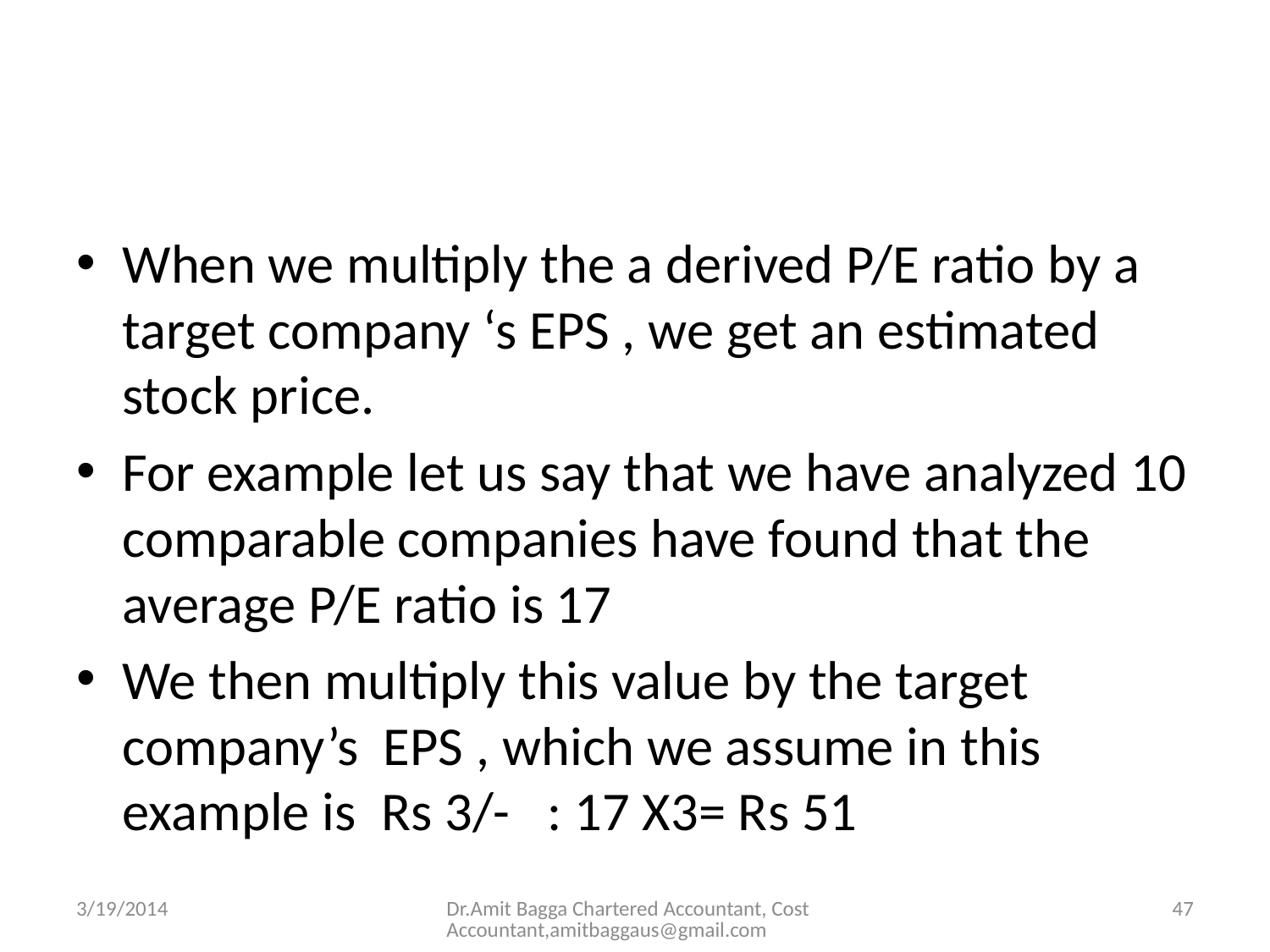

#
When we multiply the a derived P/E ratio by a target company ‘s EPS , we get an estimated stock price.
For example let us say that we have analyzed 10 comparable companies have found that the average P/E ratio is 17
We then multiply this value by the target company’s  EPS , which we assume in this example is  Rs 3/-   : 17 X3= Rs 51

3/19/2014
Dr.Amit Bagga Chartered Accountant, Cost Accountant,amitbaggaus@gmail.com
47